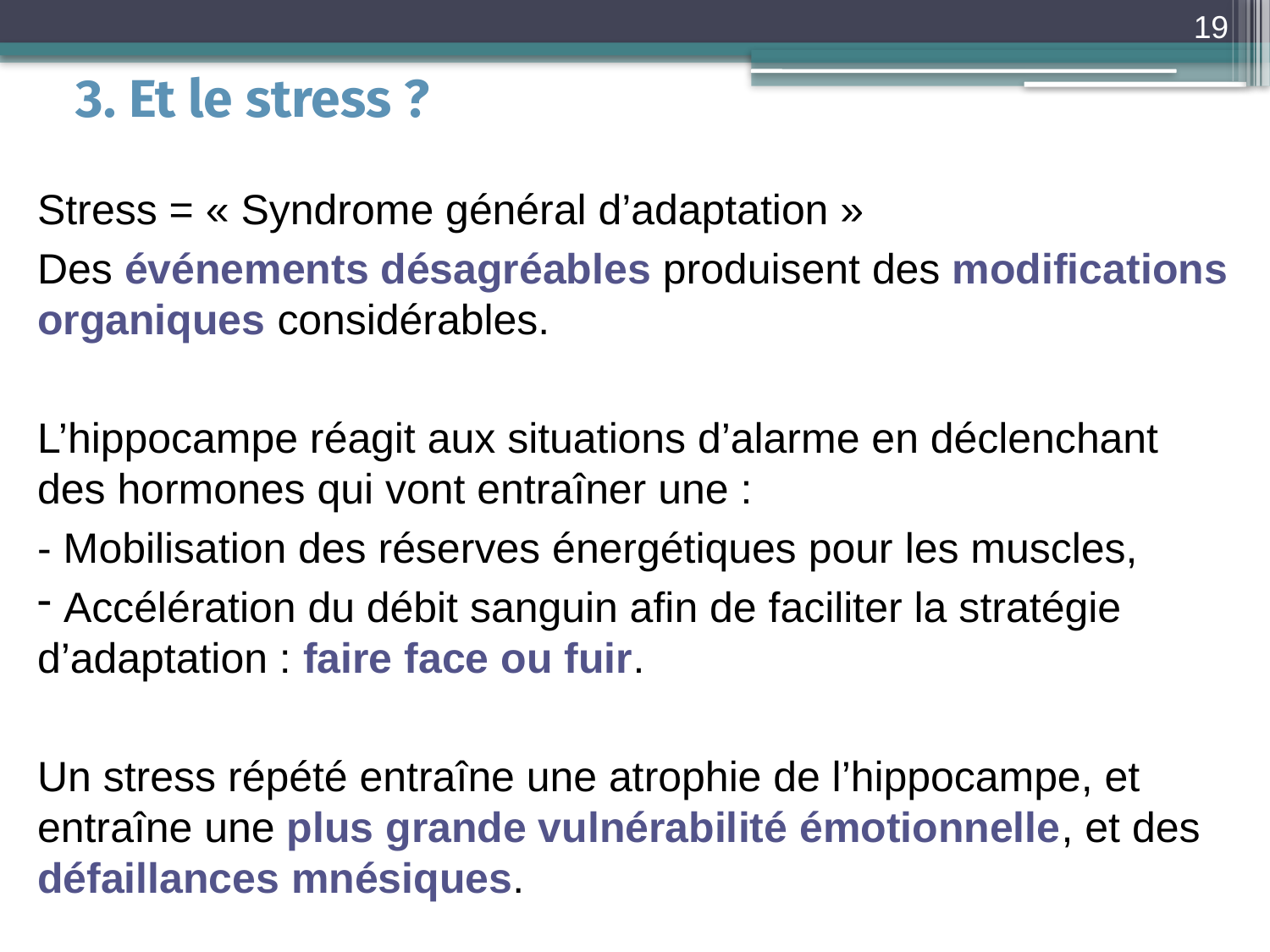

19
3. Et le stress ?
Stress = « Syndrome général d’adaptation »
Des événements désagréables produisent des modifications organiques considérables.

L’hippocampe réagit aux situations d’alarme en déclenchant des hormones qui vont entraîner une :
- Mobilisation des réserves énergétiques pour les muscles,
 Accélération du débit sanguin afin de faciliter la stratégie d’adaptation : faire face ou fuir.

Un stress répété entraîne une atrophie de l’hippocampe, et entraîne une plus grande vulnérabilité émotionnelle, et des défaillances mnésiques.